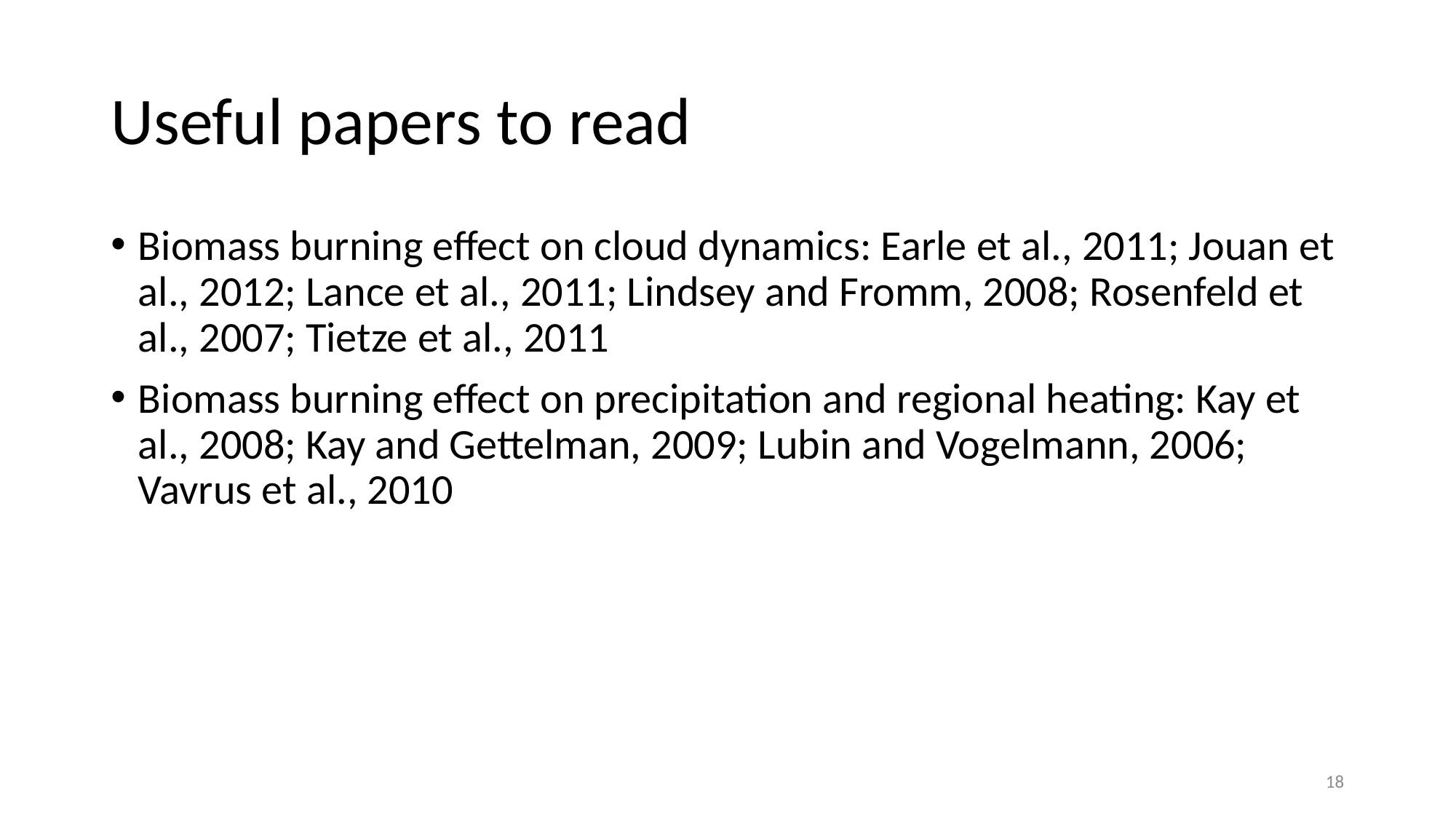

# Useful papers to read
Biomass burning effect on cloud dynamics: Earle et al., 2011; Jouan et al., 2012; Lance et al., 2011; Lindsey and Fromm, 2008; Rosenfeld et al., 2007; Tietze et al., 2011
Biomass burning effect on precipitation and regional heating: Kay et al., 2008; Kay and Gettelman, 2009; Lubin and Vogelmann, 2006; Vavrus et al., 2010

18